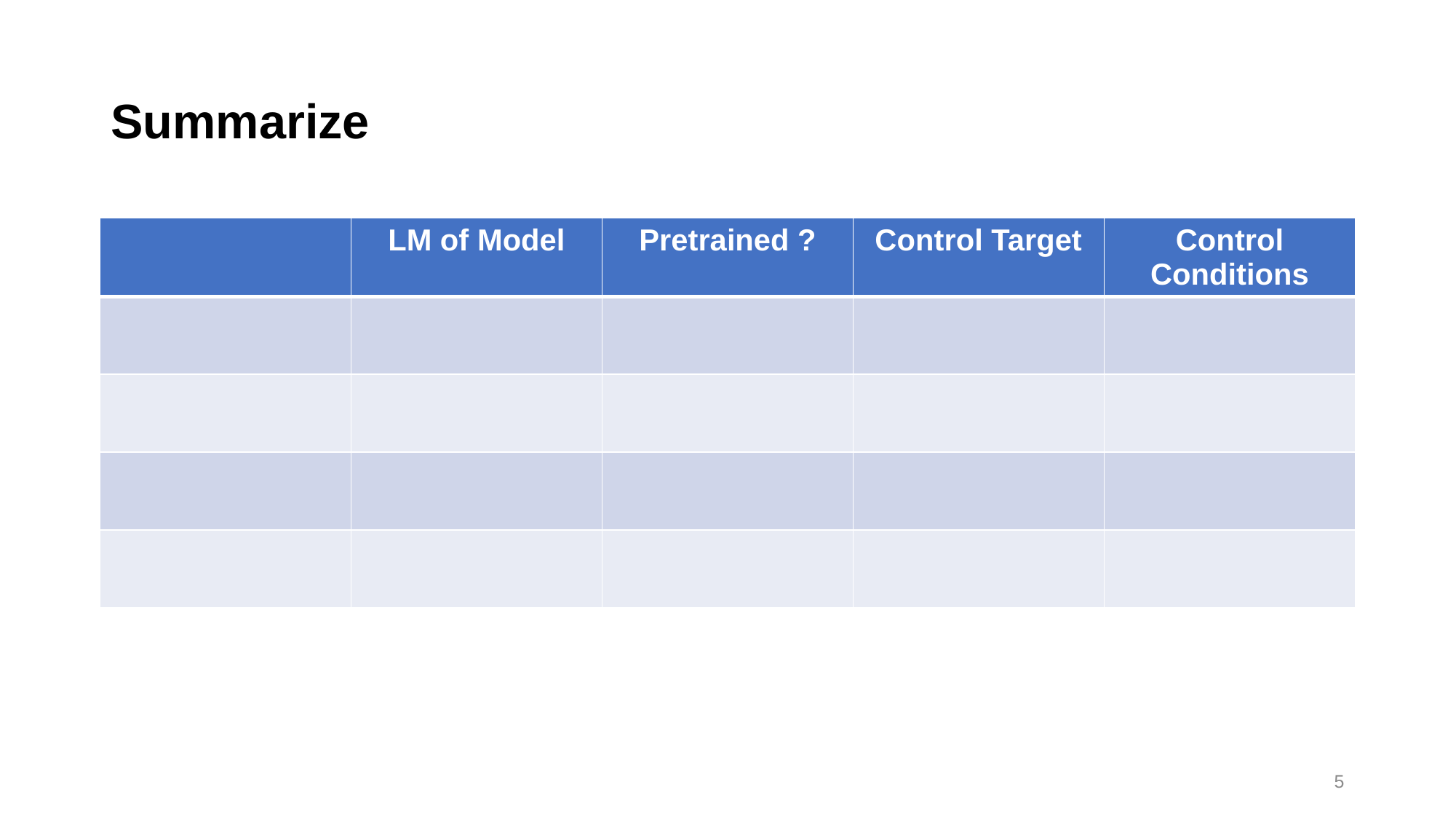

# Summarize
|  | LM of Model | Pretrained ? | Control Target | Control Conditions |
| --- | --- | --- | --- | --- |
|  |  |  |  |  |
|  |  |  |  |  |
|  |  |  |  |  |
|  |  |  |  |  |
5